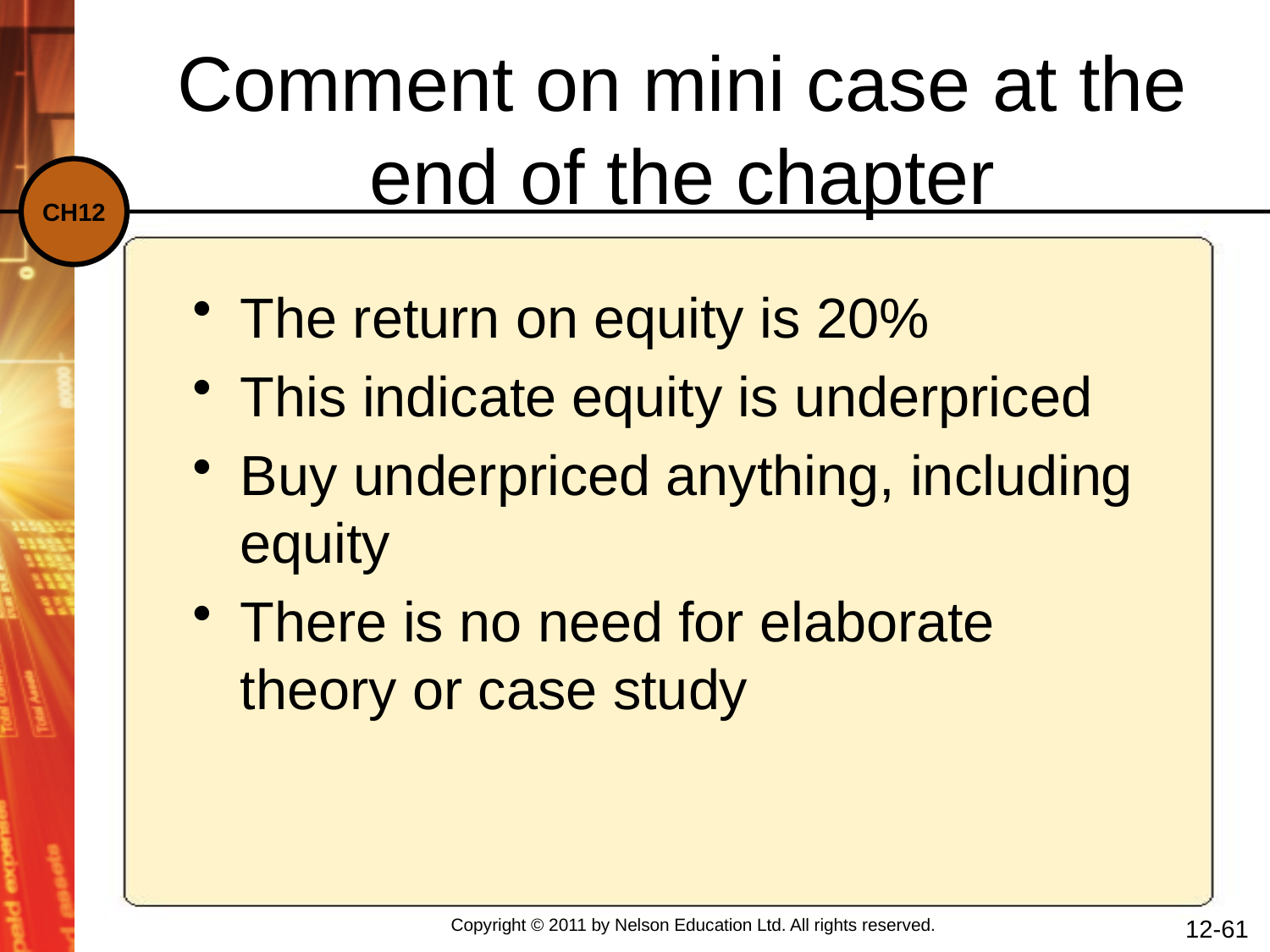

# Comment on mini case at the end of the chapter
The return on equity is 20%
This indicate equity is underpriced
Buy underpriced anything, including equity
There is no need for elaborate theory or case study
12-61
Copyright © 2011 by Nelson Education Ltd. All rights reserved.